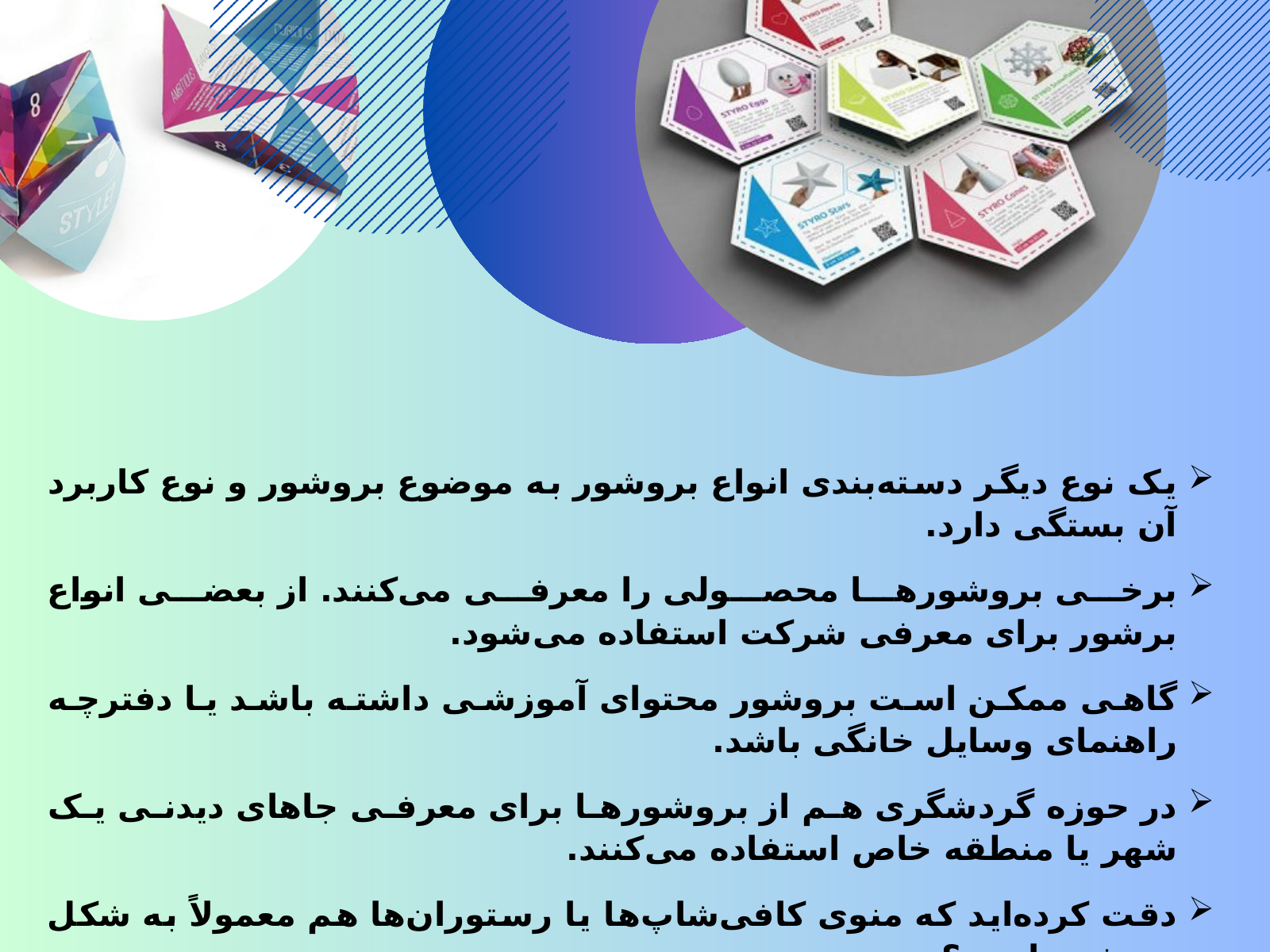

یک نوع دیگر دسته‌بندی انواع بروشور به موضوع بروشور و نوع کاربرد آن بستگی دارد.
برخی بروشورها محصولی را معرفی می‌کنند. از بعضی انواع برشور برای معرفی شرکت استفاده می‌شود.
گاهی ممکن است بروشور محتوای آموزشی داشته باشد یا دفترچه راهنمای وسایل خانگی باشد.
در حوزه گردشگری هم از بروشورها برای معرفی جاهای دیدنی یک شهر یا منطقه خاص استفاده می‌کنند.
دقت کرده‌اید که منوی کافی‌شاپ‌ها یا رستوران‌ها هم معمولاً به شکل بروشور است؟
بعضی‌ها برای دعوت به سمینارها و همایش‌ها هم به جای کارت دعوت یا در کنار آن برای شرکت‌کنندگان بروشور می‌فرستند.